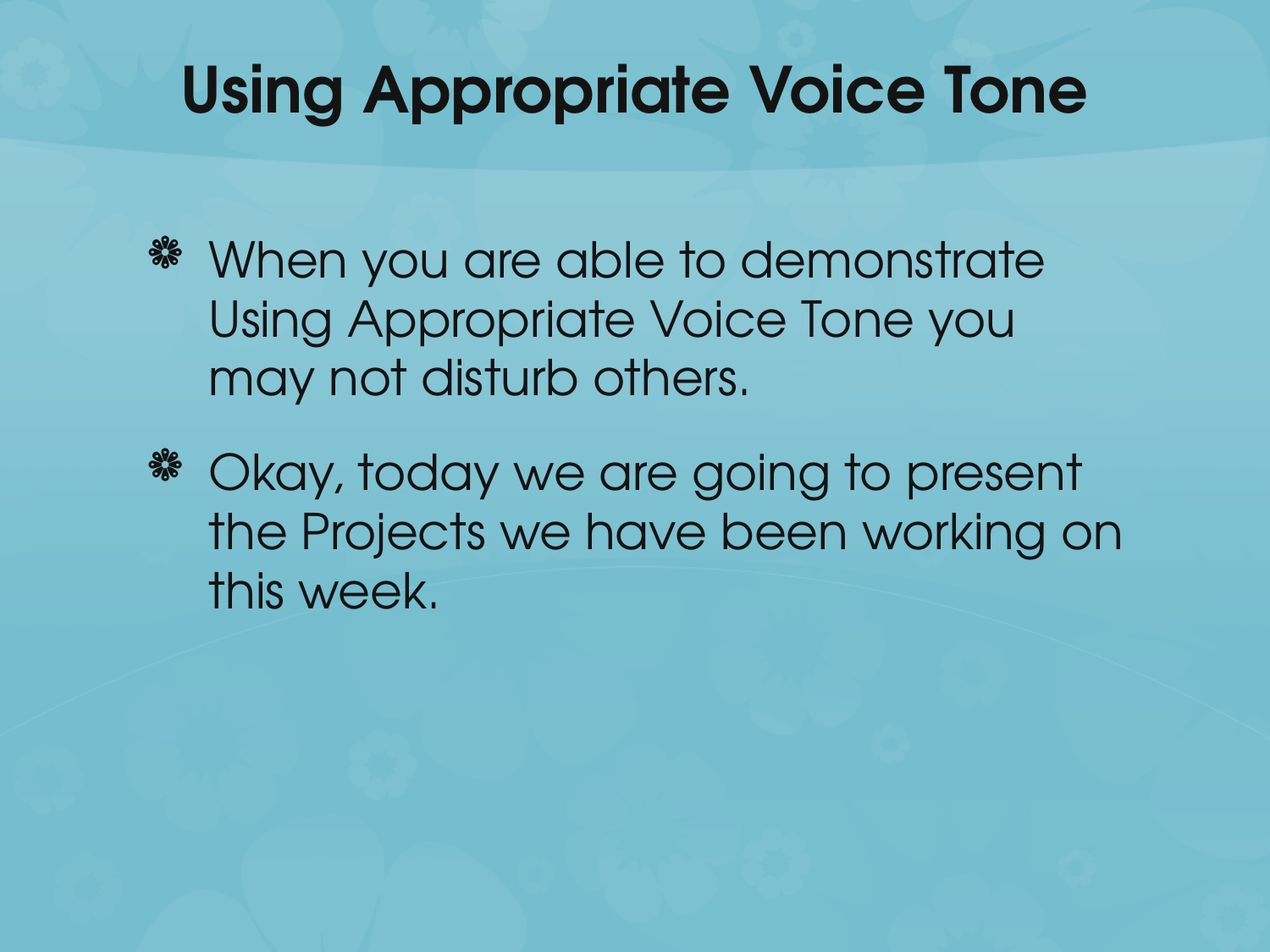

# Using Appropriate Voice Tone
When you are able to demonstrate Using Appropriate Voice Tone you may not disturb others.
Okay, today we are going to present the Projects we have been working on this week.